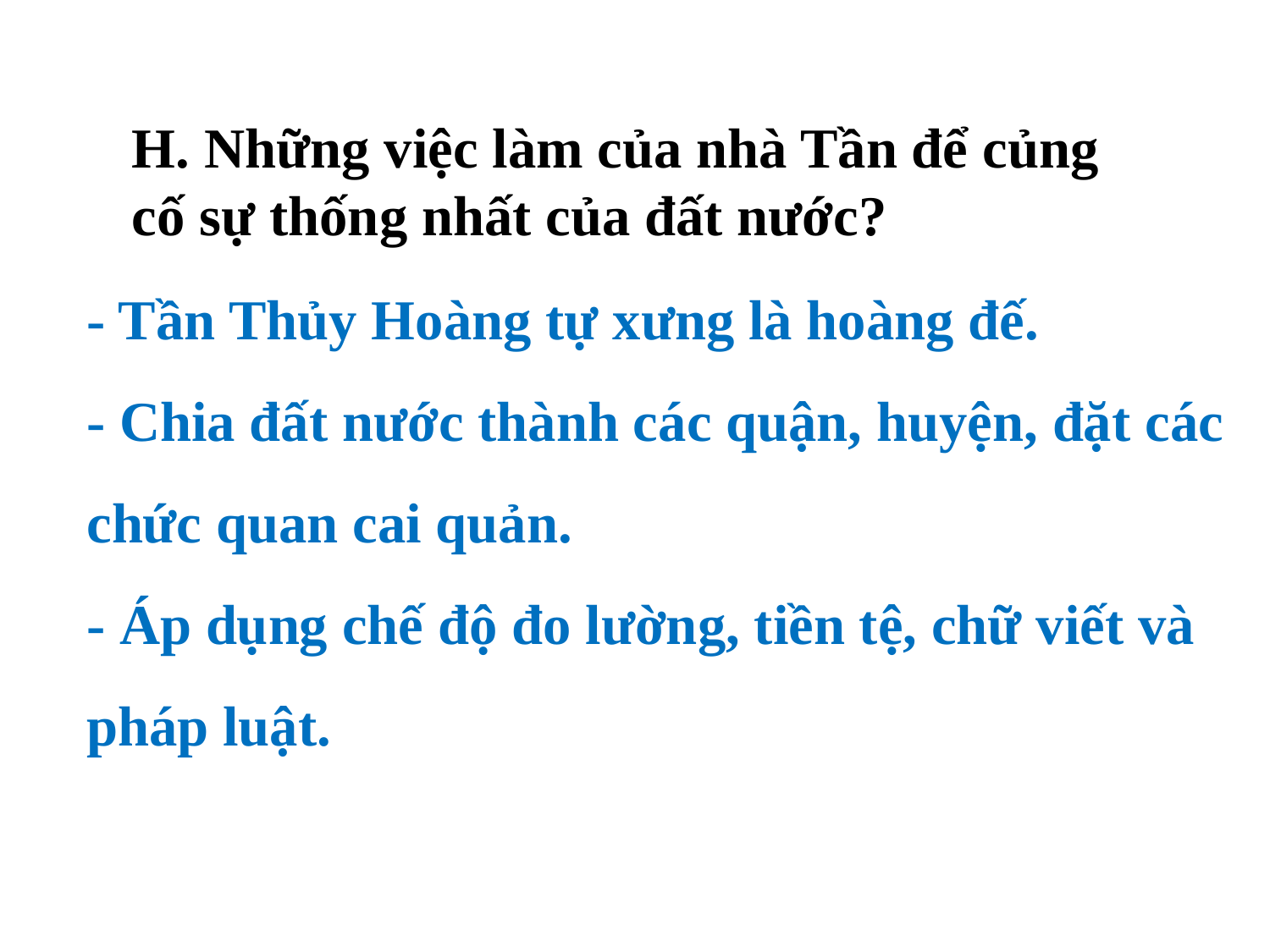

H. Những việc làm của nhà Tần để củng cố sự thống nhất của đất nước?
- Tần Thủy Hoàng tự xưng là hoàng đế.
- Chia đất nước thành các quận, huyện, đặt các chức quan cai quản.
- Áp dụng chế độ đo lường, tiền tệ, chữ viết và pháp luật.